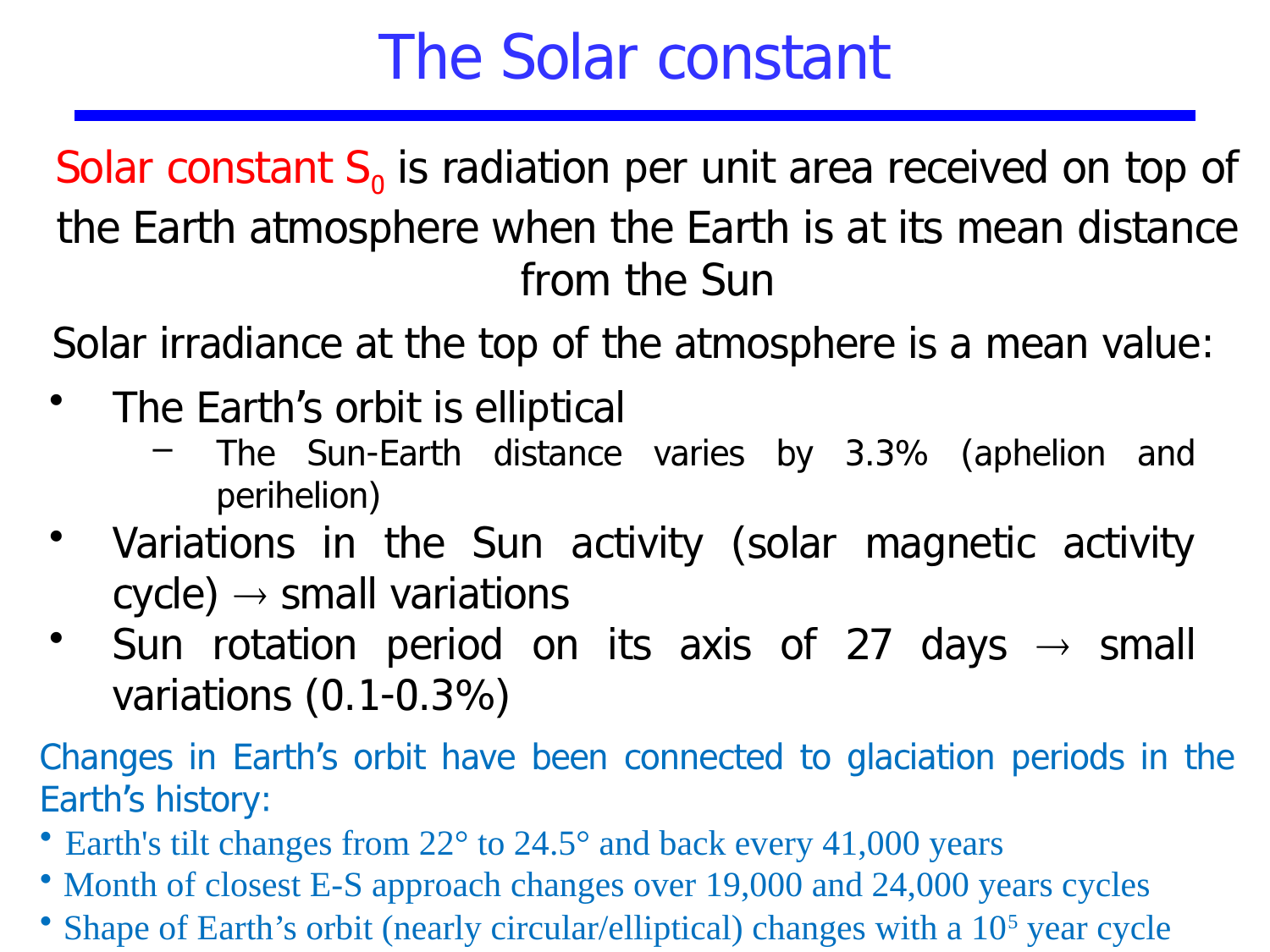

# The Solar constant
Solar constant S0 is radiation per unit area received on top of the Earth atmosphere when the Earth is at its mean distance from the Sun
Solar irradiance at the top of the atmosphere is a mean value:
The Earth’s orbit is elliptical
The Sun-Earth distance varies by 3.3% (aphelion and perihelion)
Variations in the Sun activity (solar magnetic activity cycle) → small variations
Sun rotation period on its axis of 27 days → small variations (0.1-0.3%)
Changes in Earth’s orbit have been connected to glaciation periods in the Earth’s history:
 Earth's tilt changes from 22° to 24.5° and back every 41,000 years
Month of closest E-S approach changes over 19,000 and 24,000 years cycles
Shape of Earth’s orbit (nearly circular/elliptical) changes with a 105 year cycle